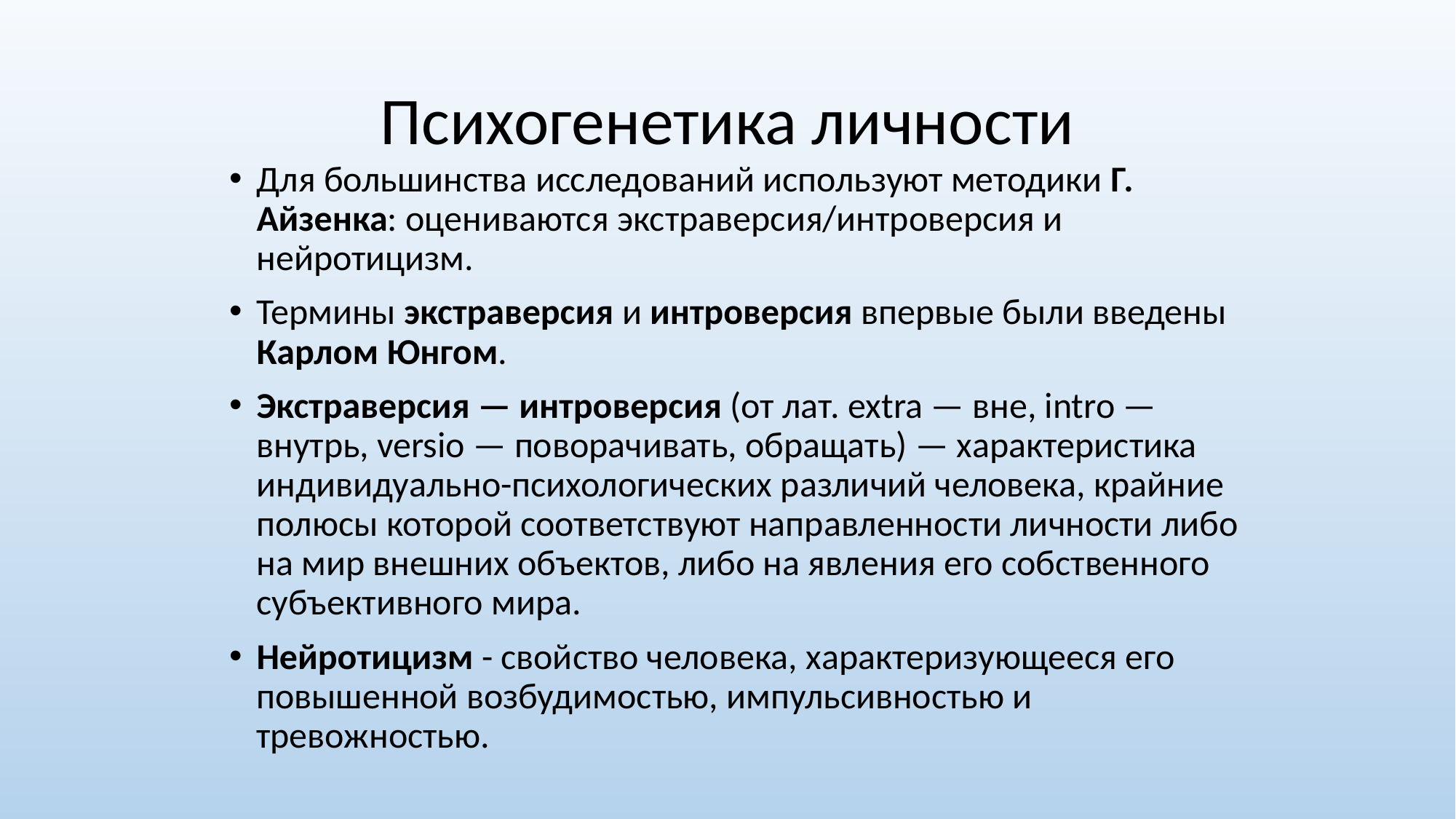

# Психогенетика личности
Для большинства исследований используют методики Г. Айзенка: оцениваются экстраверсия/интроверсия и нейротицизм.
Термины экстраверсия и интроверсия впервые были введены Карлом Юнгом.
Экстраверсия — интроверсия (от лат. extra — вне, intro — внутрь, versio — поворачивать, обращать) — характеристика индивидуально-психологических различий человека, крайние полюсы которой соответствуют направленности личности либо на мир внешних объектов, либо на явления его собственного субъективного мира.
Нейротицизм - свойство человека, характеризующееся его повышенной возбудимостью, импульсивностью и тревожностью.